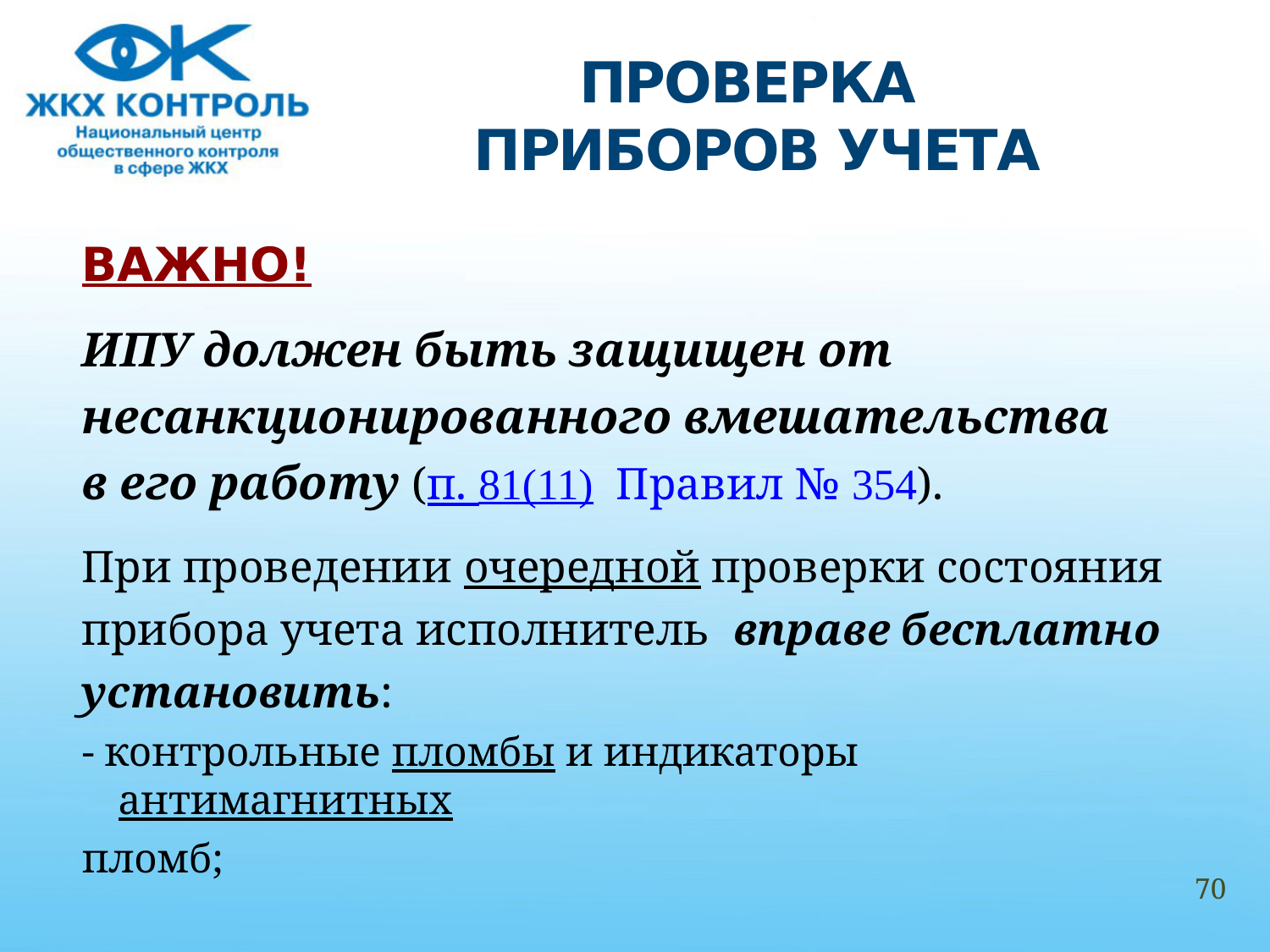

# ПРОВЕРКА ПРИБОРОВ УЧЕТА
ВАЖНО!
ИПУ должен быть защищен от
несанкционированного вмешательства
в его работу (п. 81(11)  Правил № 354).
При проведении очередной проверки состояния
прибора учета исполнитель  вправе бесплатно
установить:
- контрольные пломбы и индикаторы антимагнитных
пломб;

70